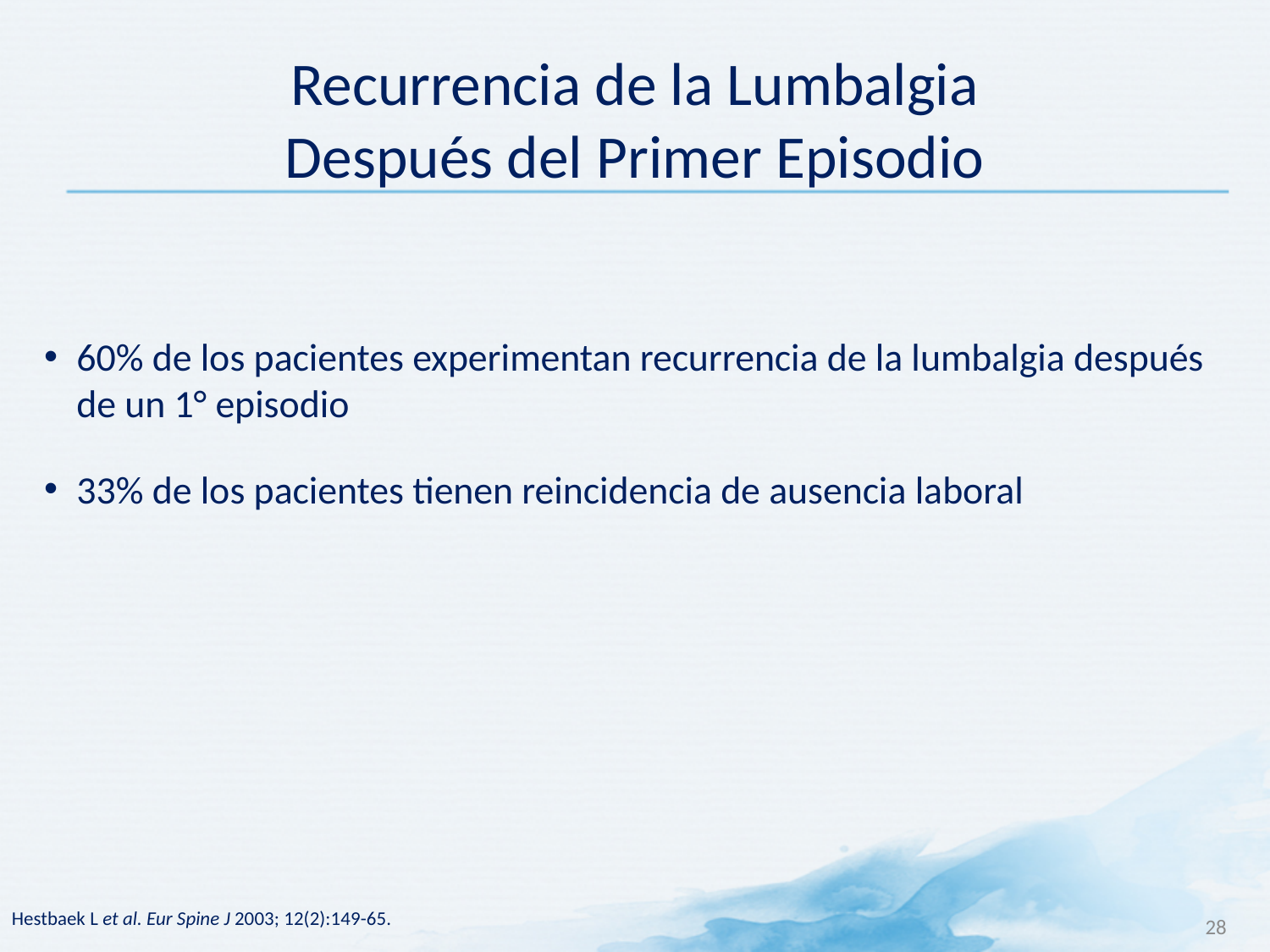

# Recurrencia de la Lumbalgia Después del Primer Episodio
60% de los pacientes experimentan recurrencia de la lumbalgia después de un 1° episodio
33% de los pacientes tienen reincidencia de ausencia laboral
28
Hestbaek L et al. Eur Spine J 2003; 12(2):149-65.